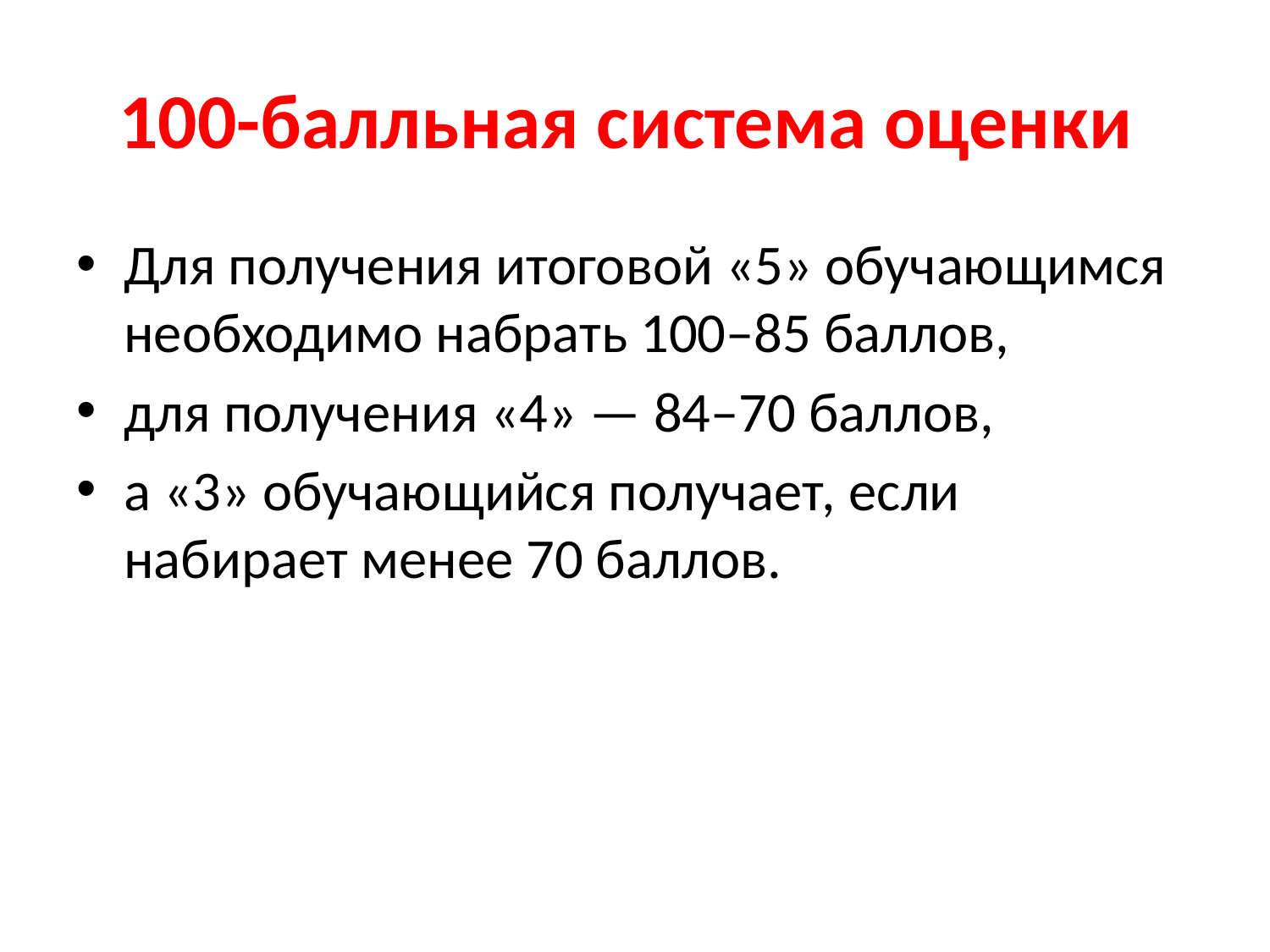

# 100-балльная система оценки
Для получения итоговой «5» обучающимся необходимо набрать 100–85 баллов,
для получения «4» — 84–70 баллов,
а «3» обучающийся получает, если набирает менее 70 баллов.